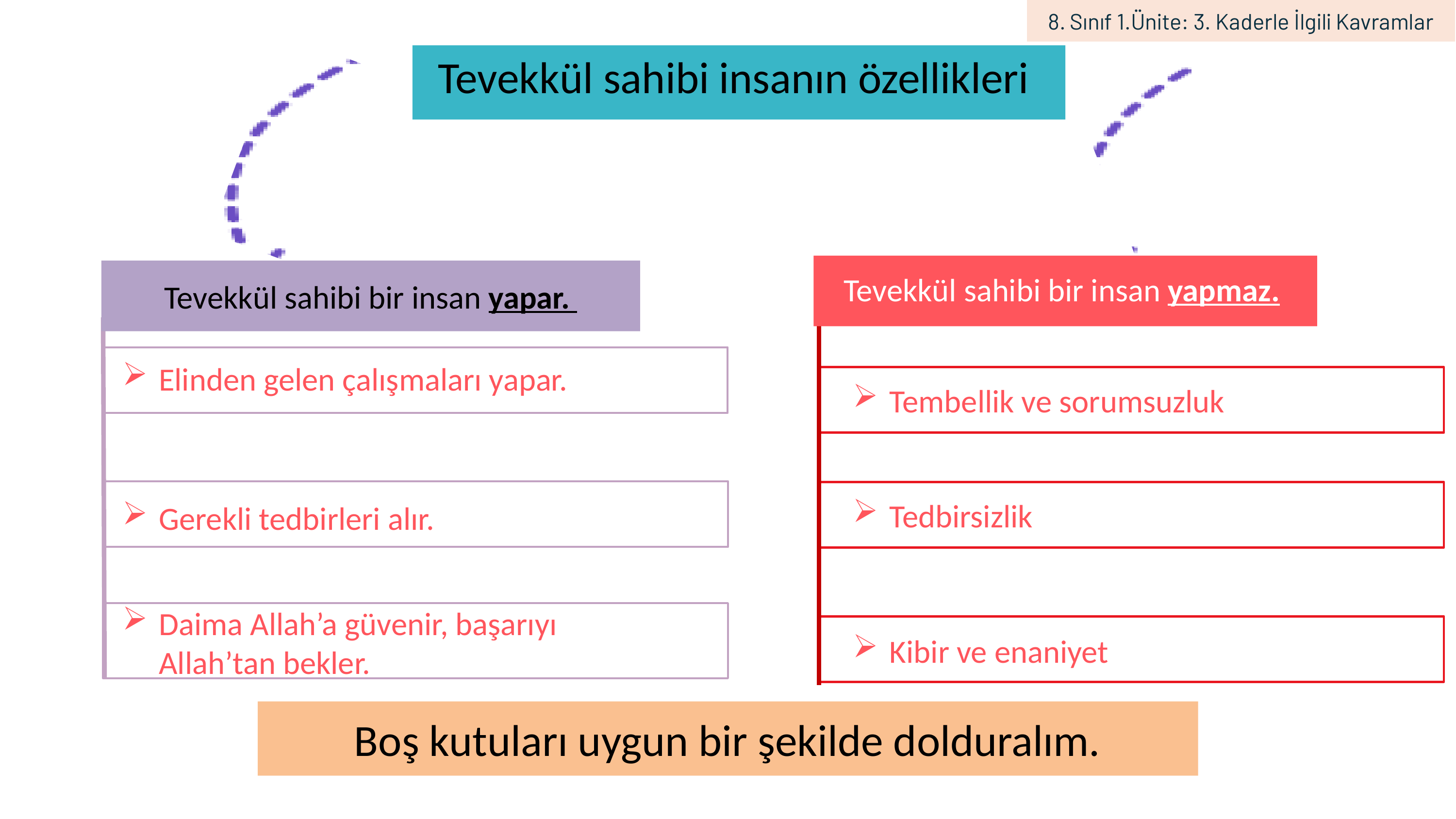

Tevekkül sahibi insanın özellikleri

Tevekkül sahibi bir insan yapmaz.
Tevekkül sahibi bir insan yapar.

Elinden gelen çalışmaları yapar.

Tembellik ve sorumsuzluk

Tedbirsizlik
Gerekli tedbirleri alır.
Daima Allah’a güvenir, başarıyı Allah’tan bekler.

Kibir ve enaniyet
Boş kutuları uygun bir şekilde dolduralım.